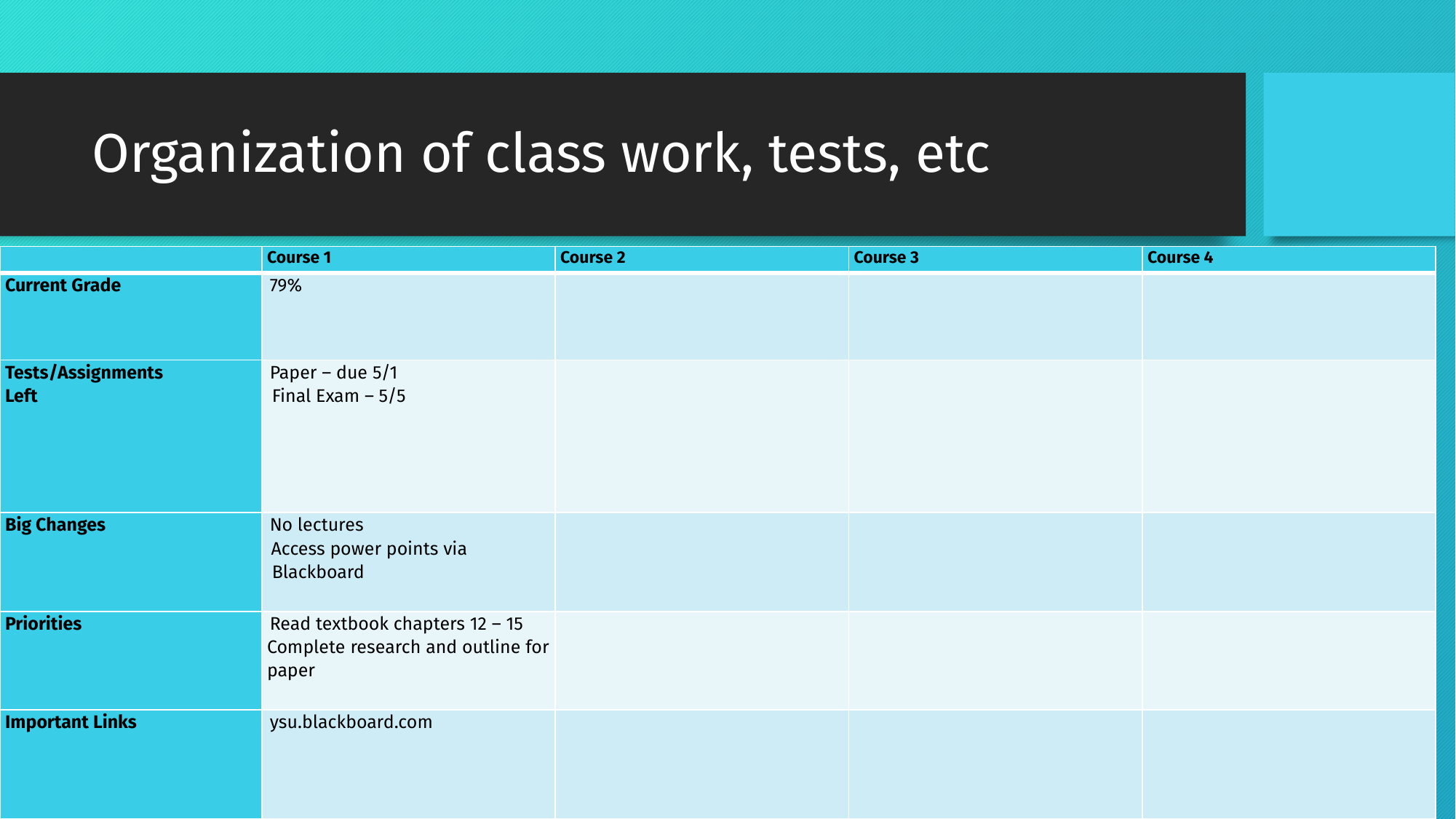

# Organization of class work, tests, etc
|  | Course 1 | Course 2 | Course 3 | Course 4 |
| --- | --- | --- | --- | --- |
| Current Grade | 79% |  |  |  |
| Tests/Assignments Left | Paper – due 5/1 Final Exam – 5/5 |  |  |  |
| Big Changes | No lectures Access power points via Blackboard |  |  |  |
| Priorities | Read textbook chapters 12 – 15 Complete research and outline for paper |  |  |  |
| Important Links | ysu.blackboard.com |  |  |  |